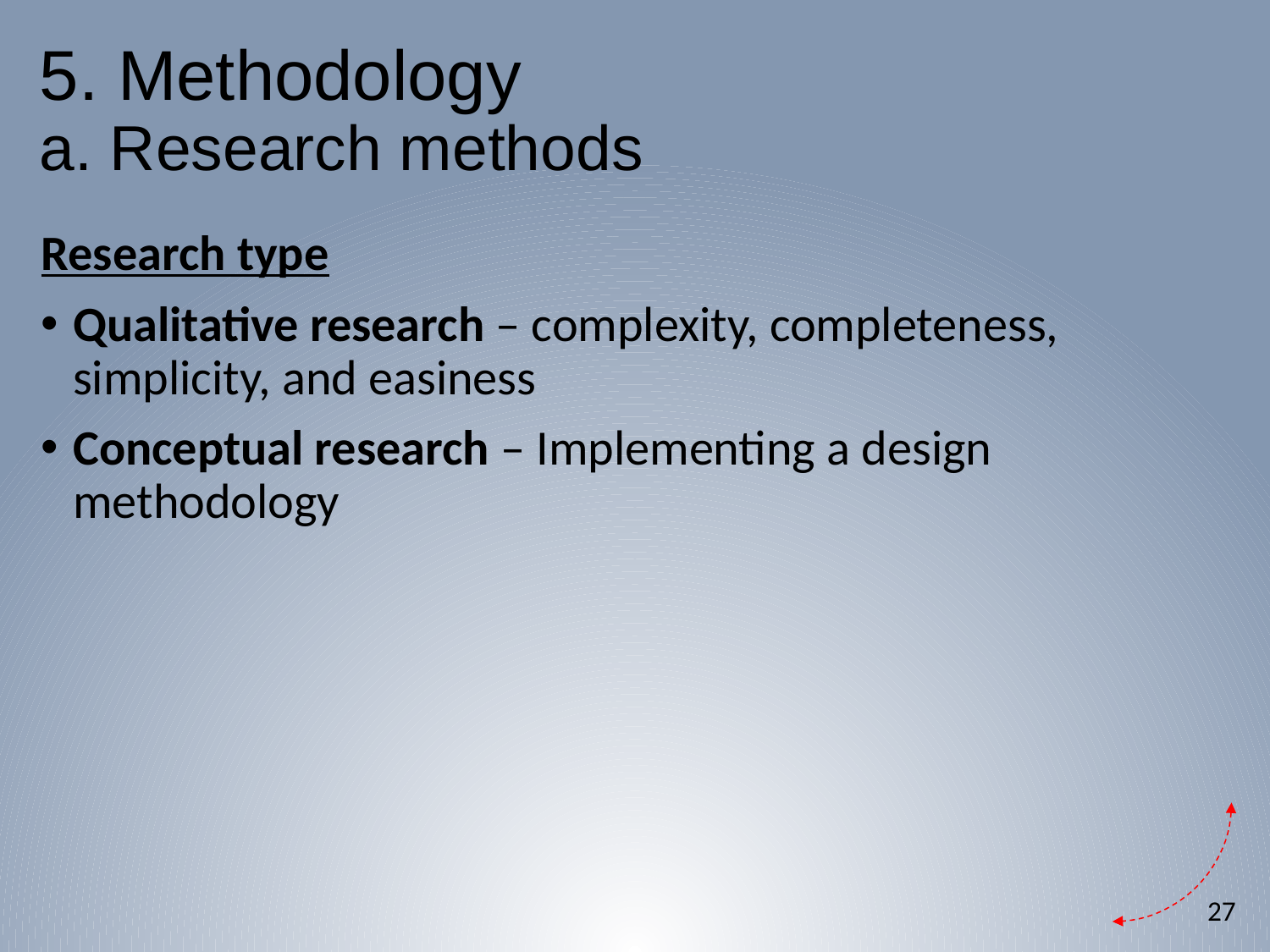

# 5. Methodology a. Research methods
Research type
Qualitative research – complexity, completeness, simplicity, and easiness
Conceptual research – Implementing a design methodology

27